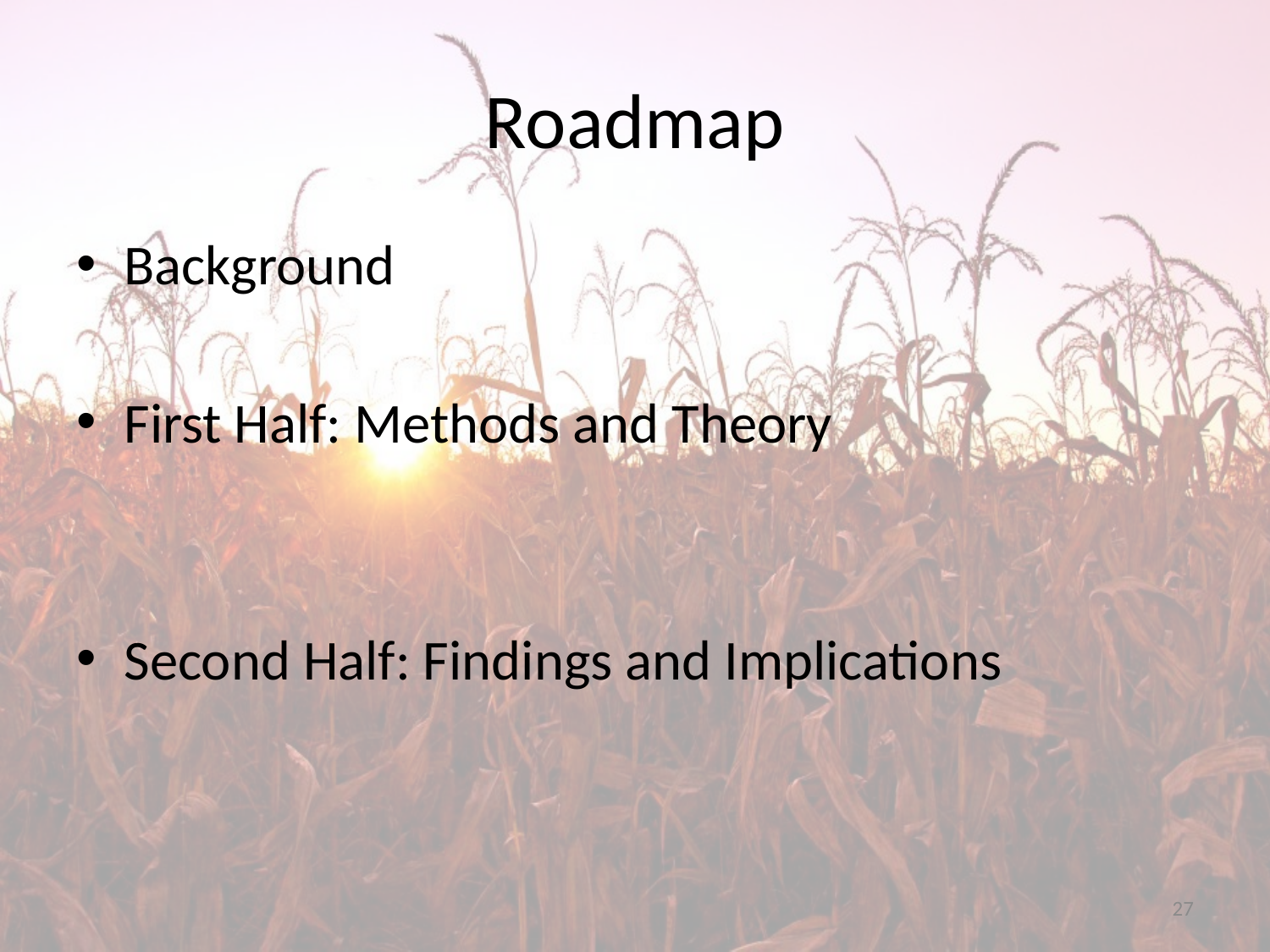

# Roadmap
Background

First Half: Methods and Theory

Second Half: Findings and Implications
27